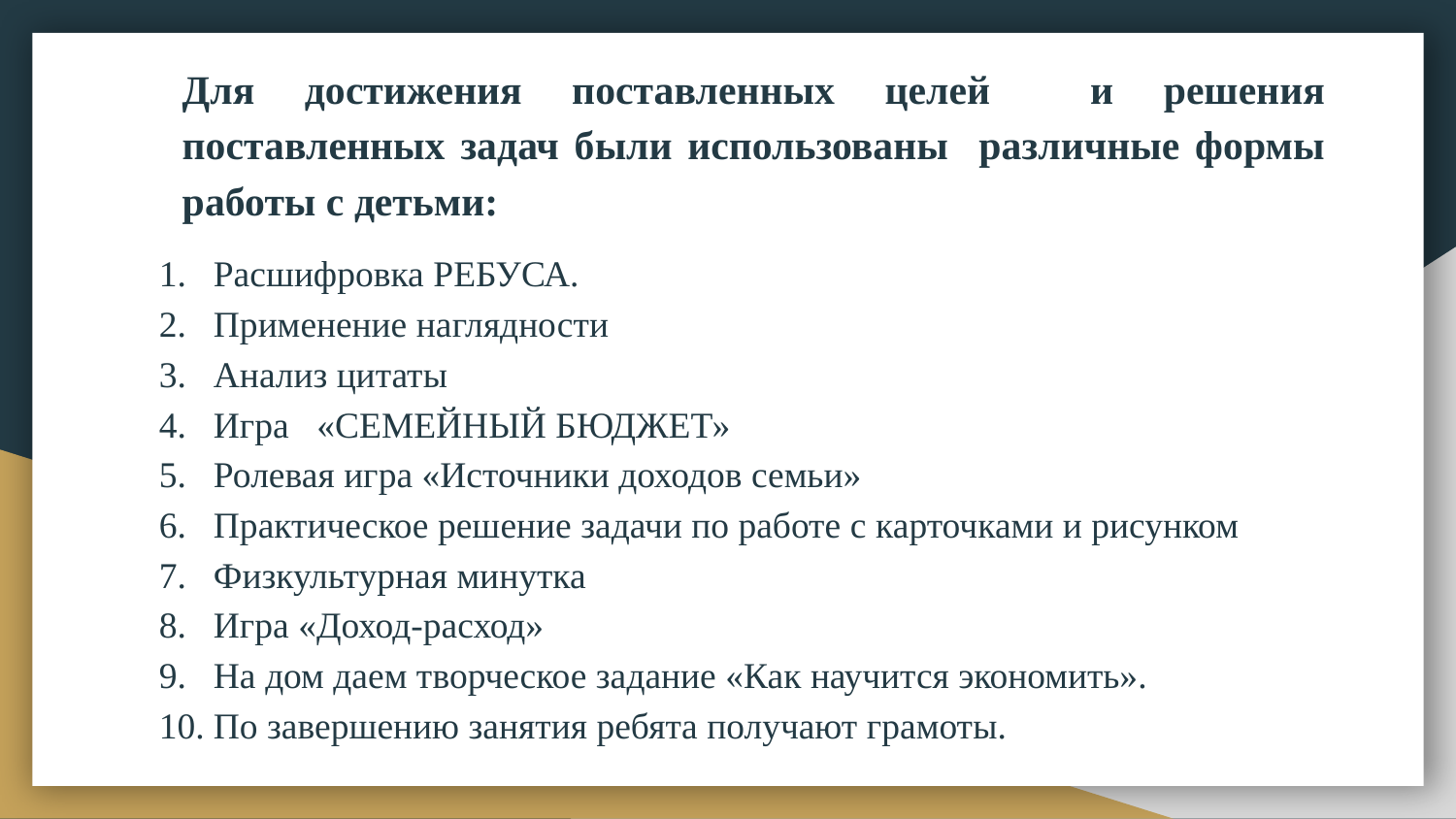

Для достижения поставленных целей  и решения поставленных задач были использованы  различные формы работы с детьми:
Расшифровка РЕБУСА.
Применение наглядности
Анализ цитаты
Игра   «СЕМЕЙНЫЙ БЮДЖЕТ»
Ролевая игра «Источники доходов семьи»
Практическое решение задачи по работе с карточками и рисунком
Физкультурная минутка
Игра «Доход-расход»
На дом даем творческое задание «Как научится экономить».
По завершению занятия ребята получают грамоты.